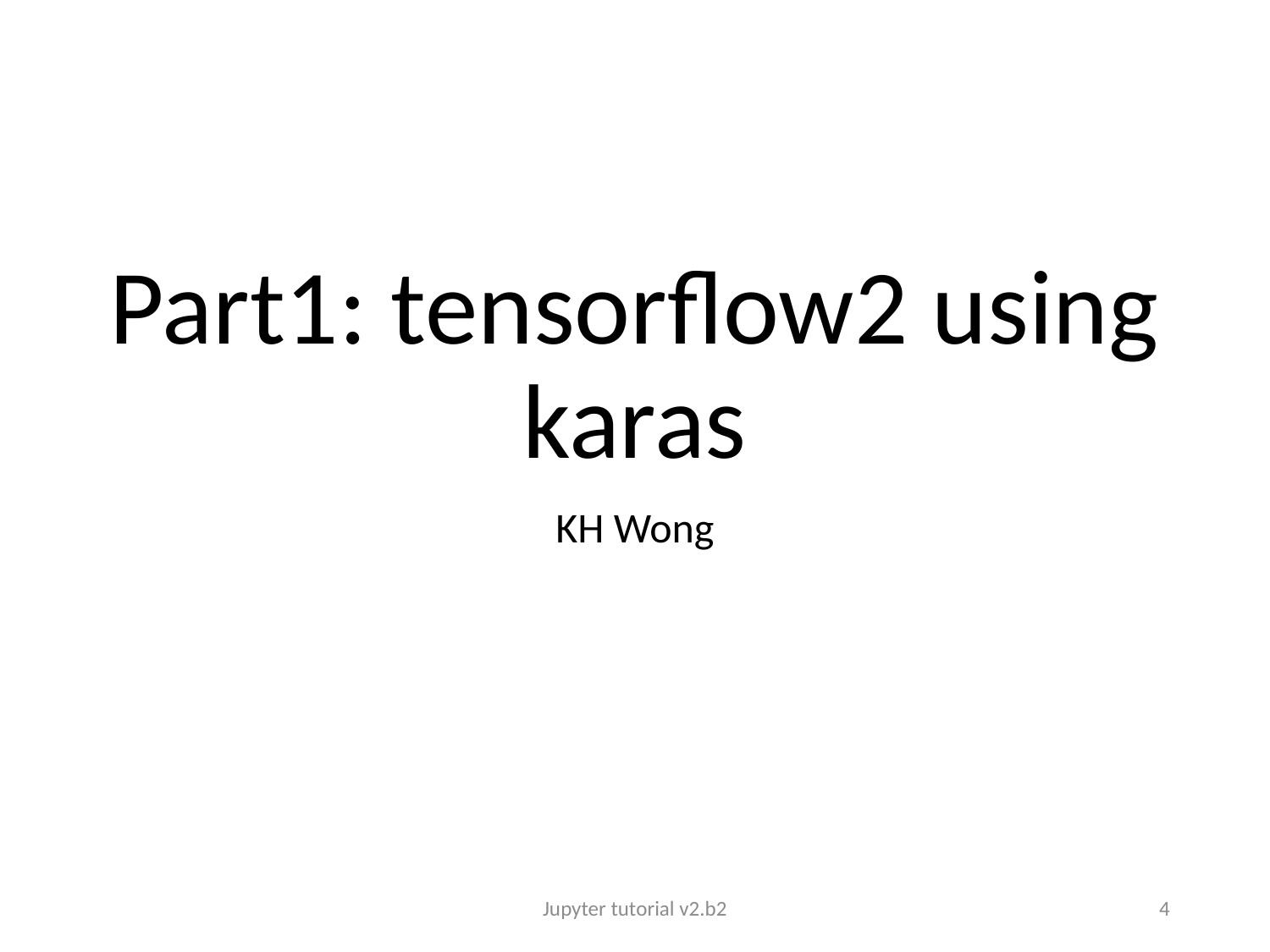

# Part1: tensorflow2 using karas
KH Wong
Jupyter tutorial v2.b2
4